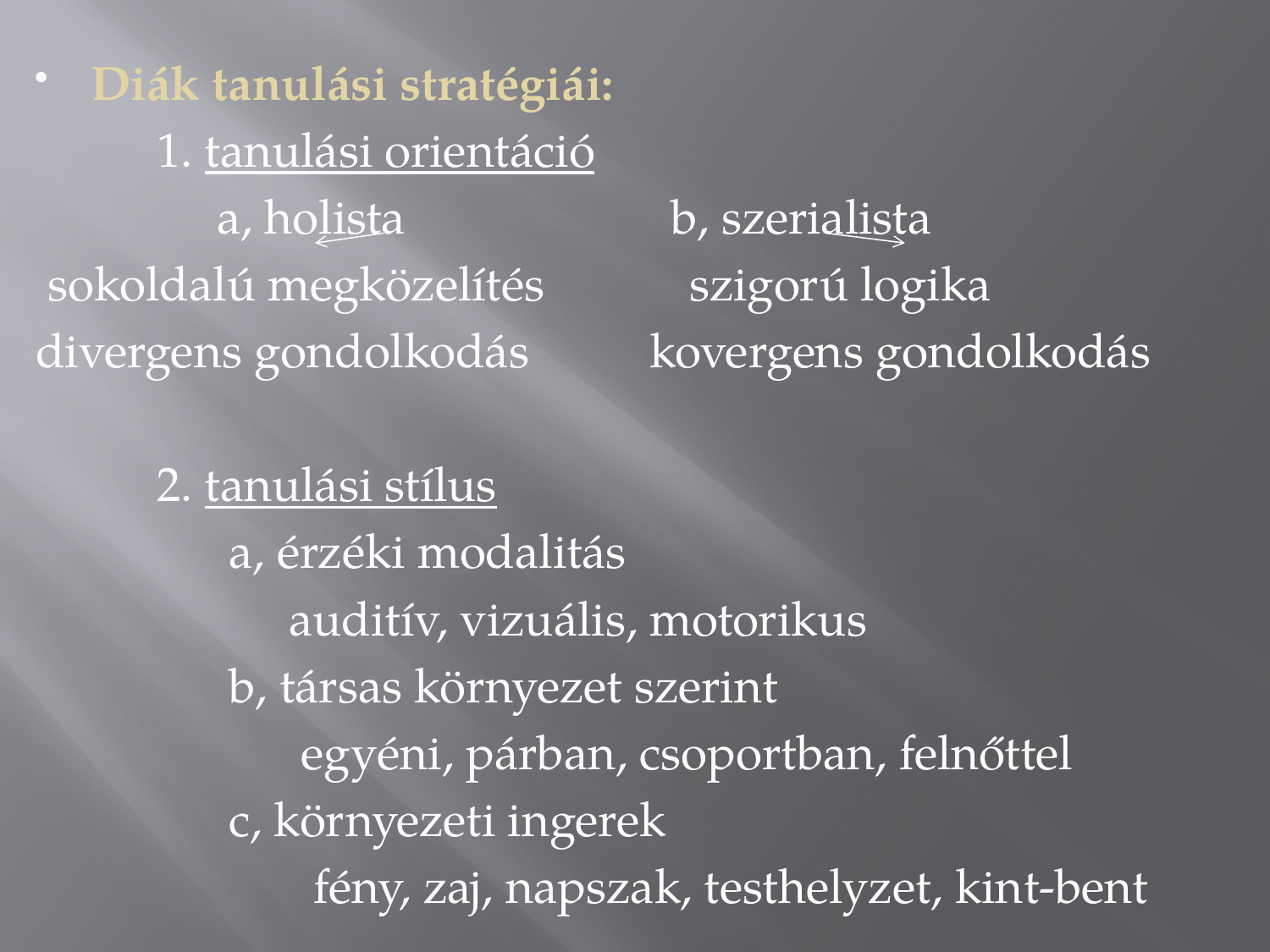

Diák tanulási stratégiái:
          1. tanulási orientáció
               a, holista                      b, szerialista
 sokoldalú megközelítés            szigorú logika
divergens gondolkodás          kovergens gondolkodás

          2. tanulási stílus
                a, érzéki modalitás
                     auditív, vizuális, motorikus
                b, társas környezet szerint
                      egyéni, párban, csoportban, felnőttel
                c, környezeti ingerek
                       fény, zaj, napszak, testhelyzet, kint-bent